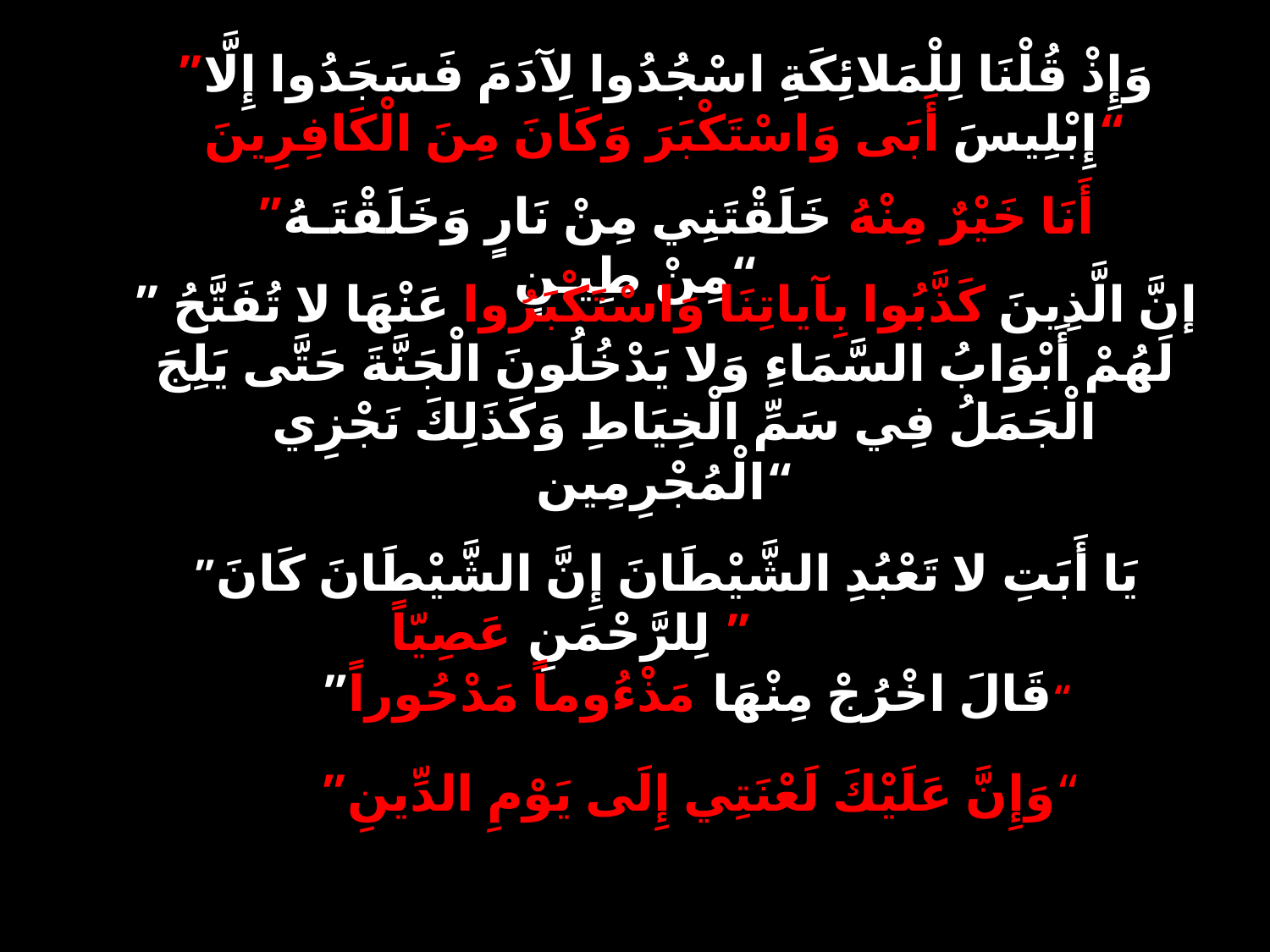

”وَإِذْ قُلْنَا لِلْمَلائِكَةِ اسْجُدُوا لِآدَمَ فَسَجَدُوا إِلَّا إِبْلِيسَ أَبَى وَاسْتَكْبَرَ وَكَانَ مِنَ الْكَافِرِينَ“

”أَنَا خَيْرٌ مِنْهُ خَلَقْتَنِي مِنْ نَارٍ وَخَلَقْتَـهُ مِنْ طِيـنٍ“
” إنَّ الَّذِينَ كَذَّبُوا بِآياتِنَا وَاسْتَكْبَرُوا عَنْهَا لا تُفَتَّحُ لَهُمْ أَبْوَابُ السَّمَاءِ وَلا يَدْخُلُونَ الْجَنَّةَ حَتَّى يَلِجَ الْجَمَلُ فِي سَمِّ الْخِيَاطِ وَكَذَلِكَ نَجْزِي    الْمُجْرِمِين“
  ”يَا أَبَتِ لا تَعْبُدِ الشَّيْطَانَ إِنَّ الشَّيْطَانَ كَانَ لِلرَّحْمَنِ عَصِيّاً ”
 ”قَالَ اخْرُجْ مِنْهَا مَذْءُوماً مَدْحُوراً“
”وَإِنَّ عَلَيْكَ لَعْنَتِي إِلَى يَوْمِ الدِّينِ“